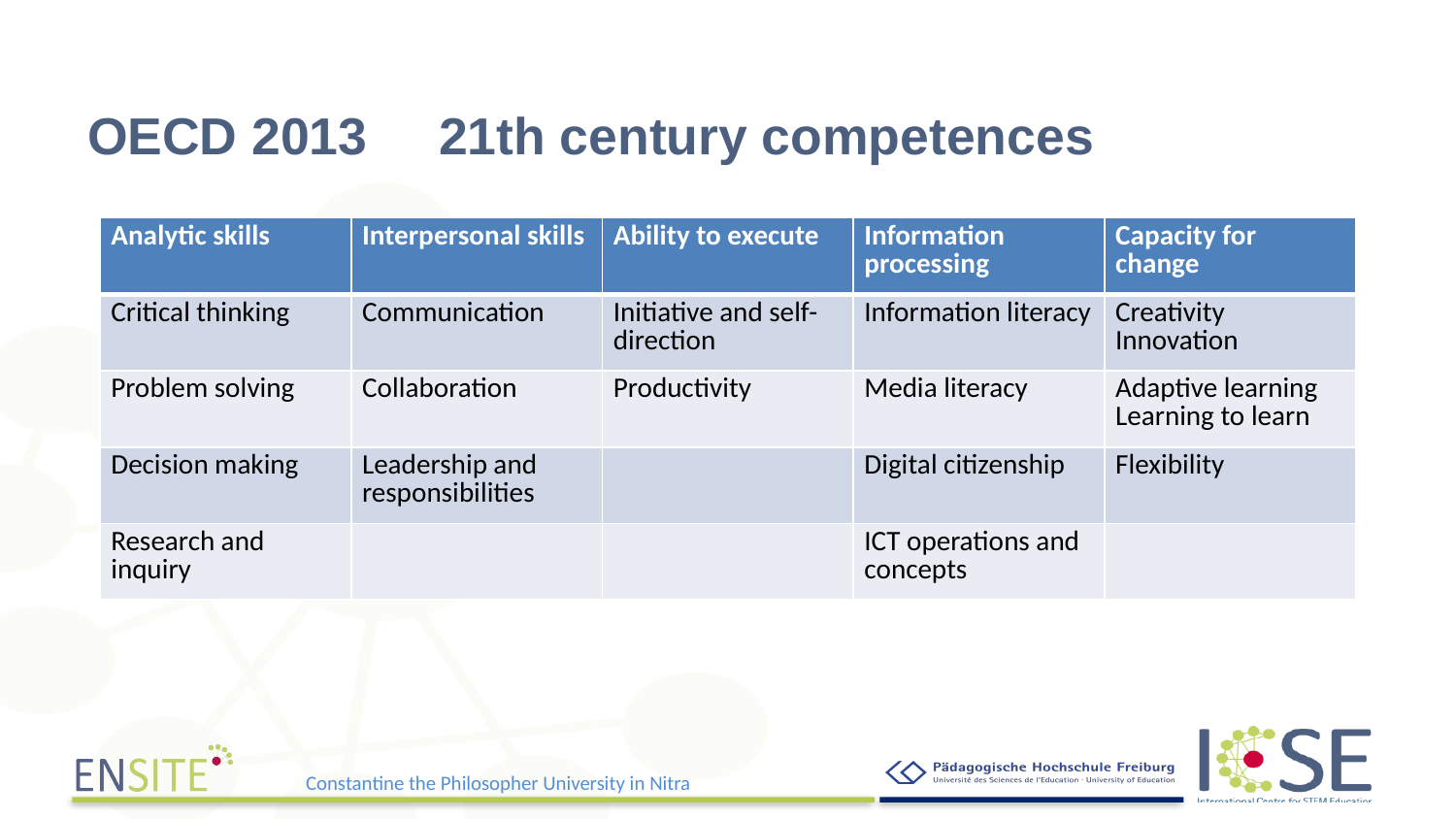

# OECD 2013     21th century competences
| Analytic skills | Interpersonal skills | Ability to execute | Information processing | Capacity for change |
| --- | --- | --- | --- | --- |
| Critical thinking | Communication | Initiative and self-direction | Information literacy | Creativity Innovation |
| Problem solving | Collaboration | Productivity | Media literacy | Adaptive learning Learning to learn |
| Decision making | Leadership and responsibilities |  | Digital citizenship | Flexibility |
| Research and inquiry |  |  | ICT operations and concepts |  |
Constantine the Philosopher University in Nitra